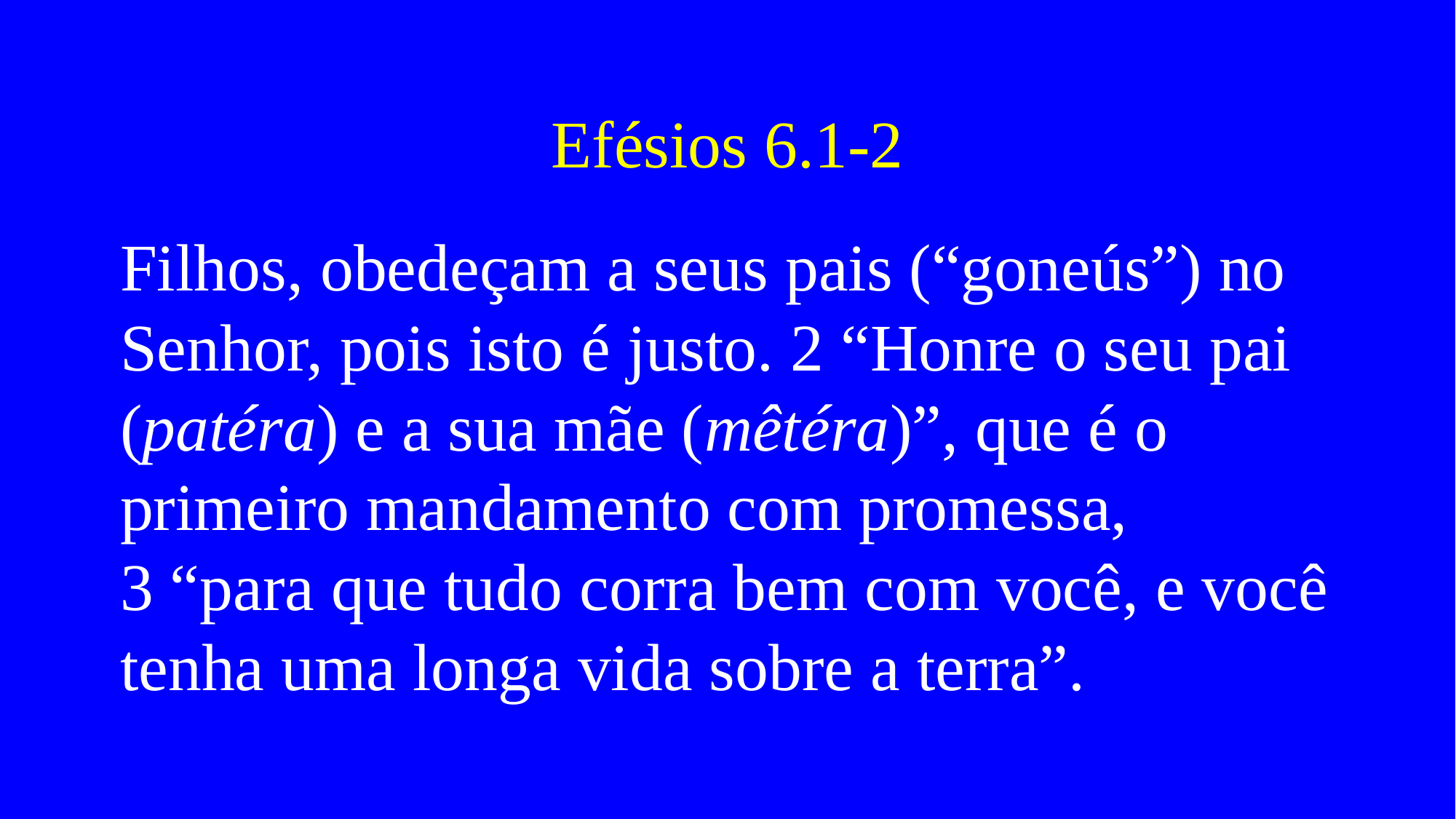

# Efésios 6.1-2
Filhos, obedeçam a seus pais (“goneús”) no Senhor, pois isto é justo. 2 “Honre o seu pai (patéra) e a sua mãe (mêtéra)”, que é o primeiro mandamento com promessa, 3 “para que tudo corra bem com você, e você tenha uma longa vida sobre a terra”.